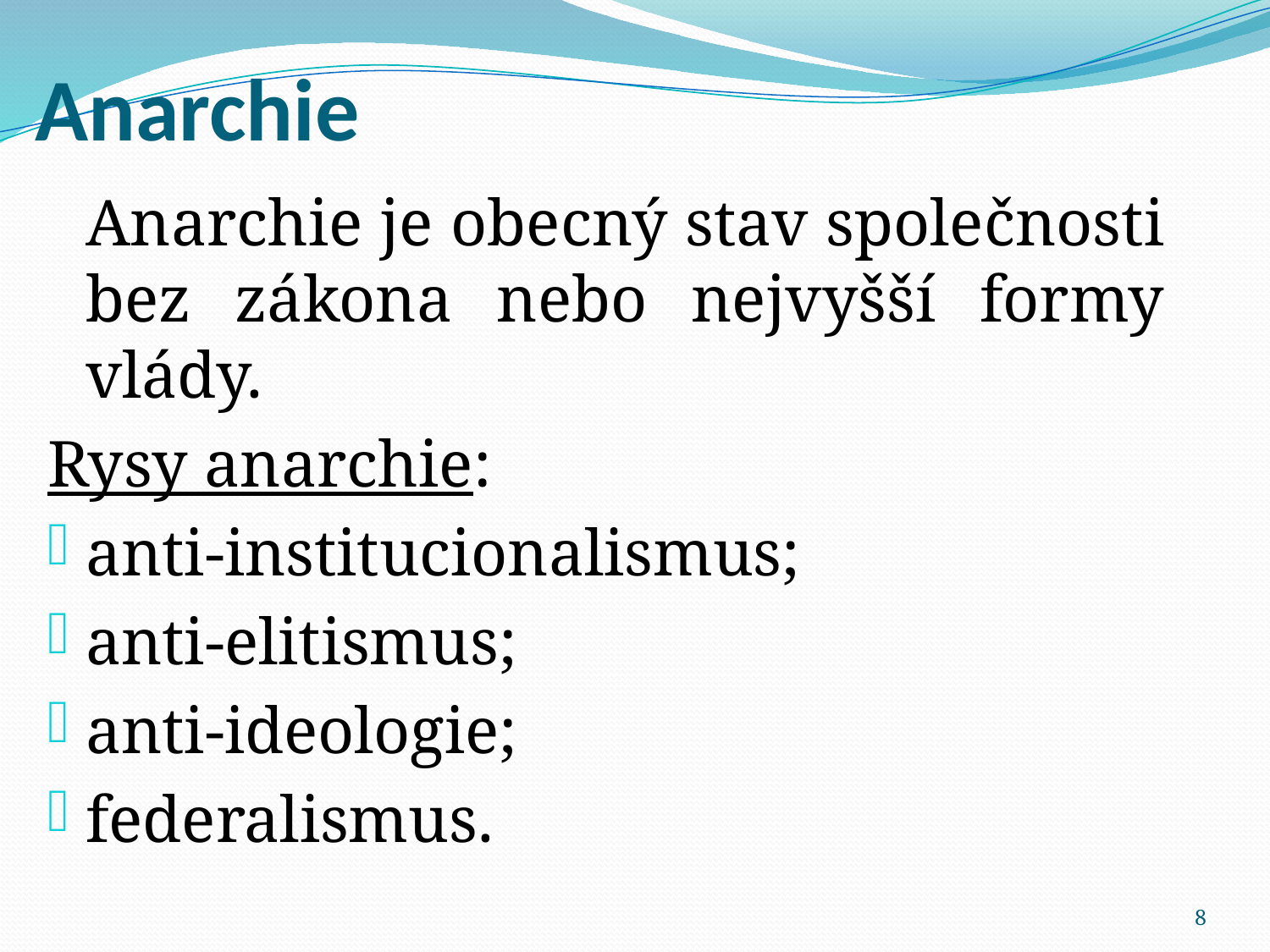

# Anarchie
	Anarchie je obecný stav společnosti bez zákona nebo nejvyšší formy vlády.
Rysy anarchie:
anti-institucionalismus;
anti-elitismus;
anti-ideologie;
federalismus.
8